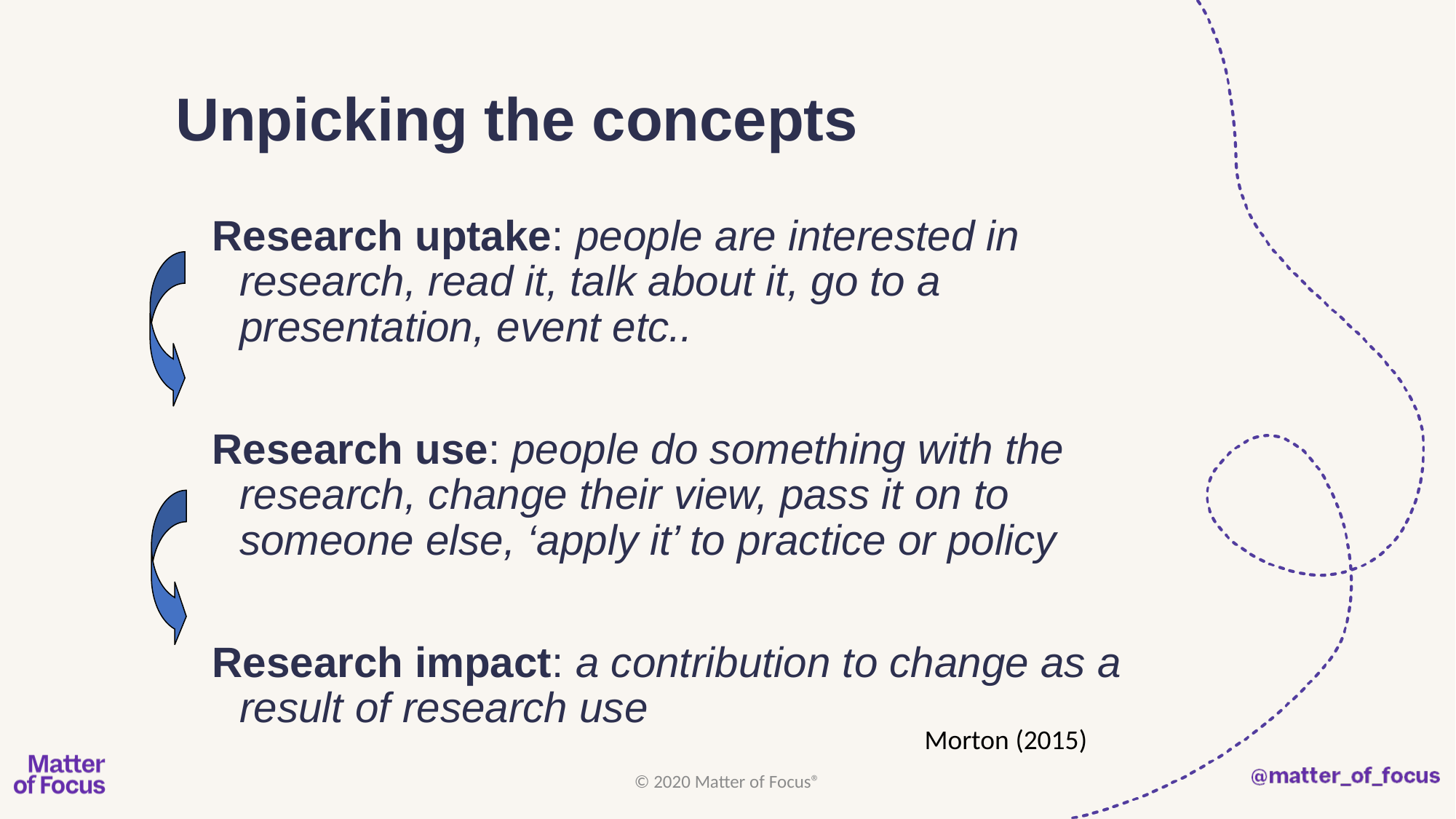

# Unpicking the concepts
Research uptake: people are interested in research, read it, talk about it, go to a presentation, event etc..

Research use: people do something with the research, change their view, pass it on to someone else, ‘apply it’ to practice or policy

Research impact: a contribution to change as a result of research use

Morton (2015)
© 2020 Matter of Focus®